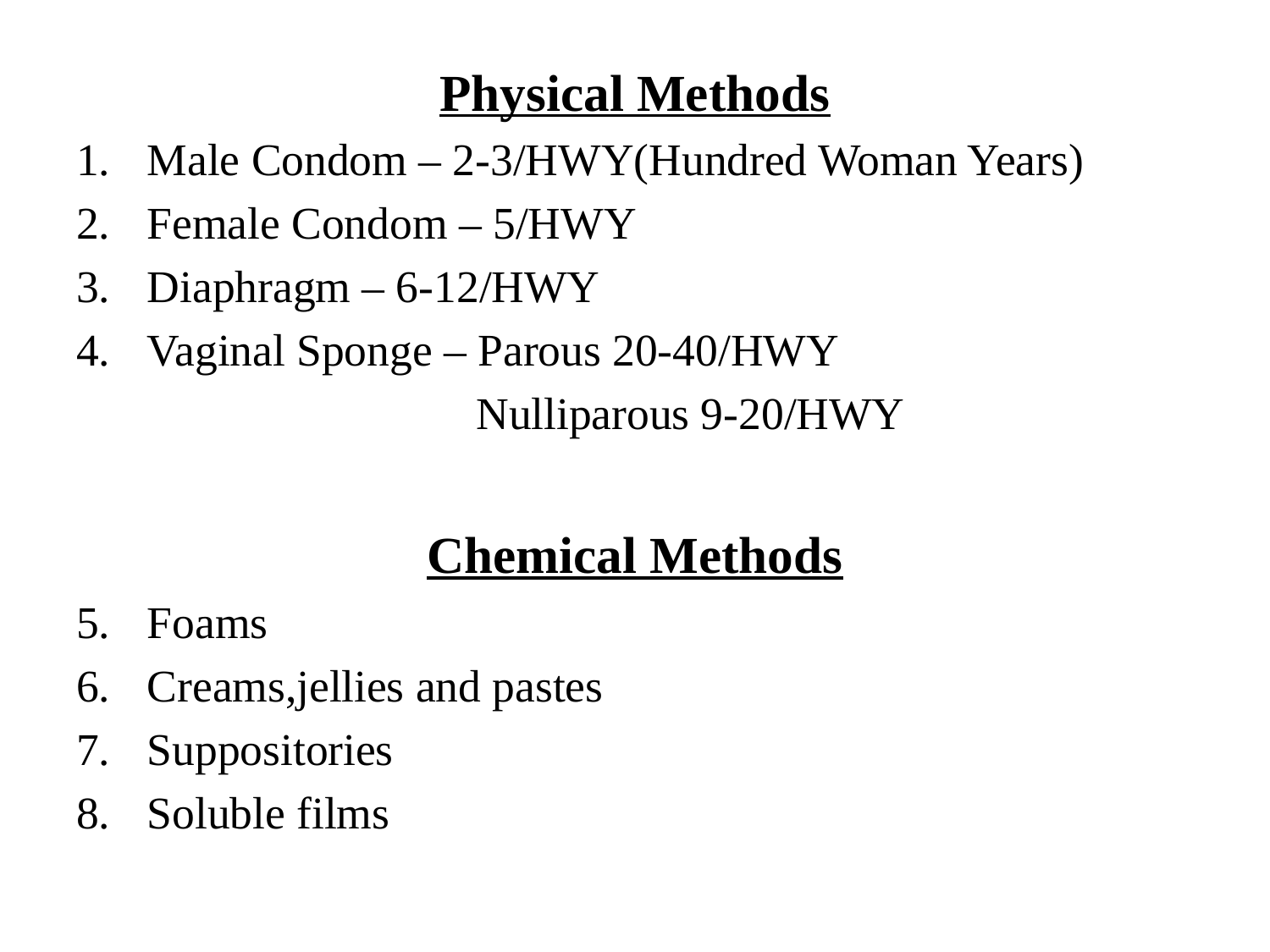

#
Physical Methods
Male Condom – 2-3/HWY(Hundred Woman Years)
Female Condom – 5/HWY
Diaphragm – 6-12/HWY
Vaginal Sponge – Parous 20-40/HWY
                                   Nulliparous 9-20/HWY

Chemical Methods
Foams
Creams,jellies and pastes
Suppositories
Soluble films